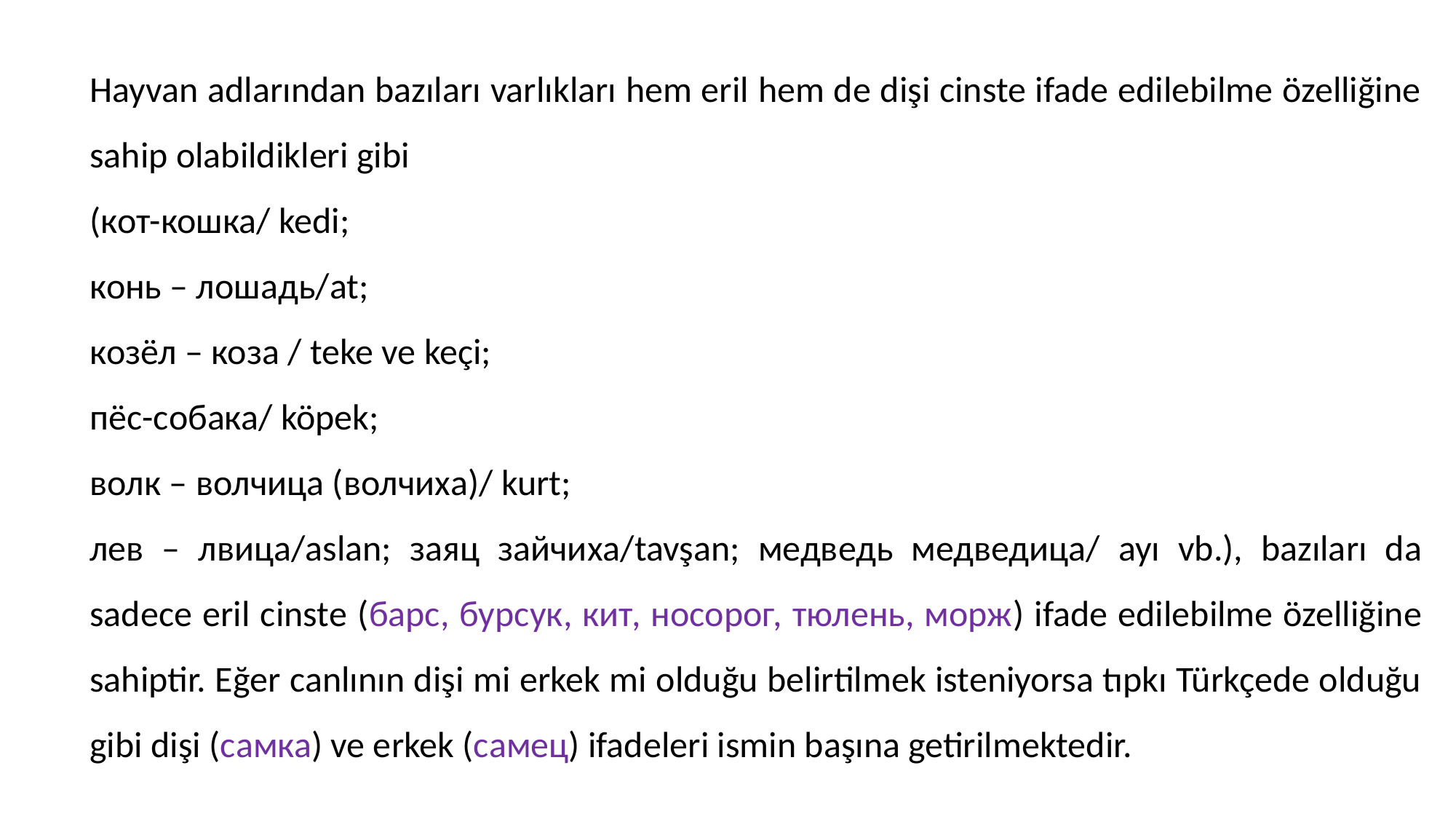

Hayvan adlarından bazıları varlıkları hem eril hem de dişi cinste ifade edilebilme özelliğine sahip olabildikleri gibi
(кот-кошка/ kedi;
конь – лошадь/at;
козёл – коза / teke ve keçi;
пёс-собака/ köpek;
волк – волчица (волчиха)/ kurt;
лев – лвица/aslan; заяц зайчиха/tavşan; медведь медведица/ ayı vb.), bazıları da sadece eril cinste (барс, бурсук, кит, носорог, тюлень, морж) ifade edilebilme özelliğine sahiptir. Eğer canlının dişi mi erkek mi olduğu belirtilmek isteniyorsa tıpkı Türkçede olduğu gibi dişi (самка) ve erkek (самец) ifadeleri ismin başına getirilmektedir.